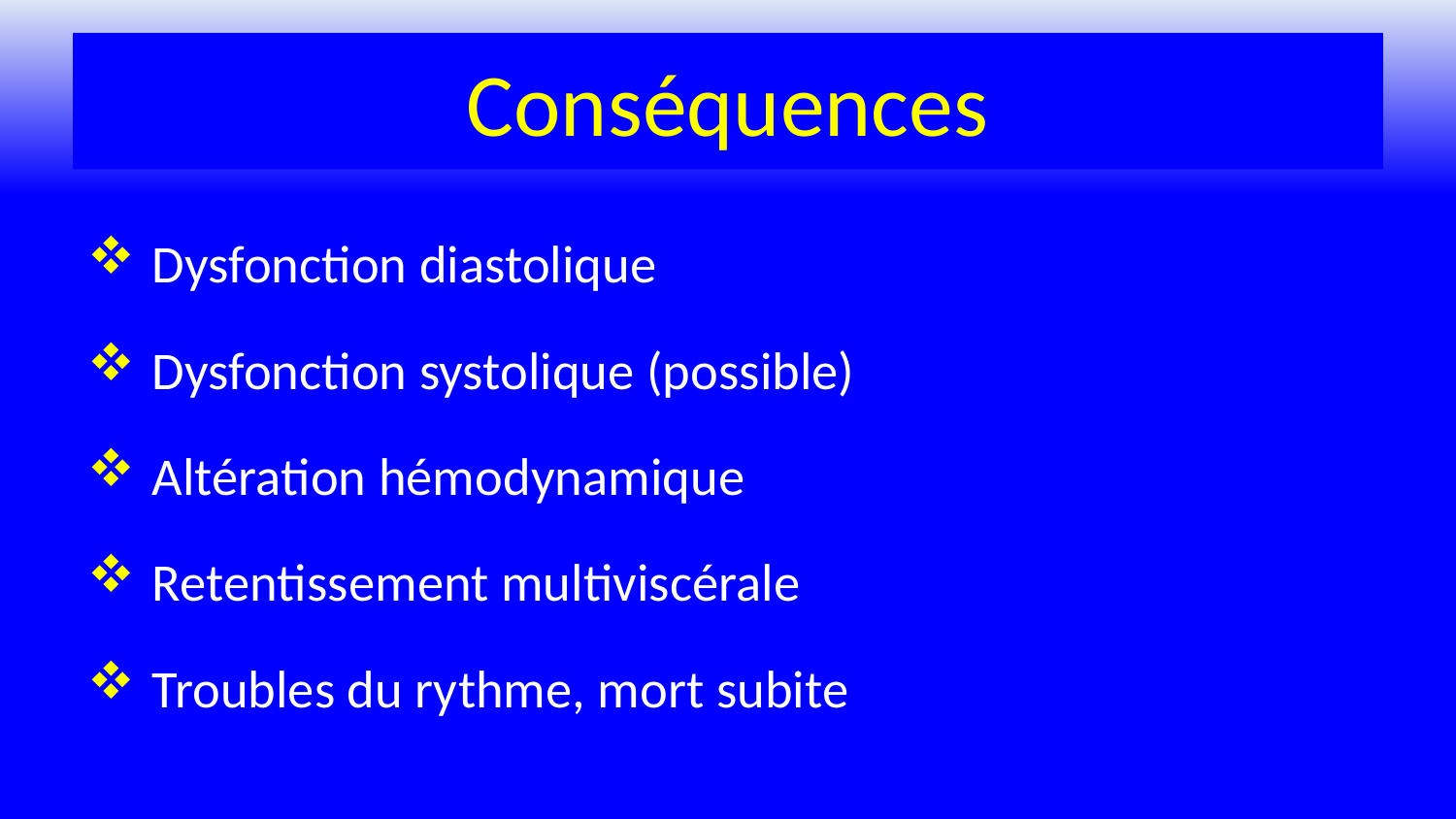

# Conséquences
 Dysfonction diastolique
 Dysfonction systolique (possible)
 Altération hémodynamique
 Retentissement multiviscérale
 Troubles du rythme, mort subite